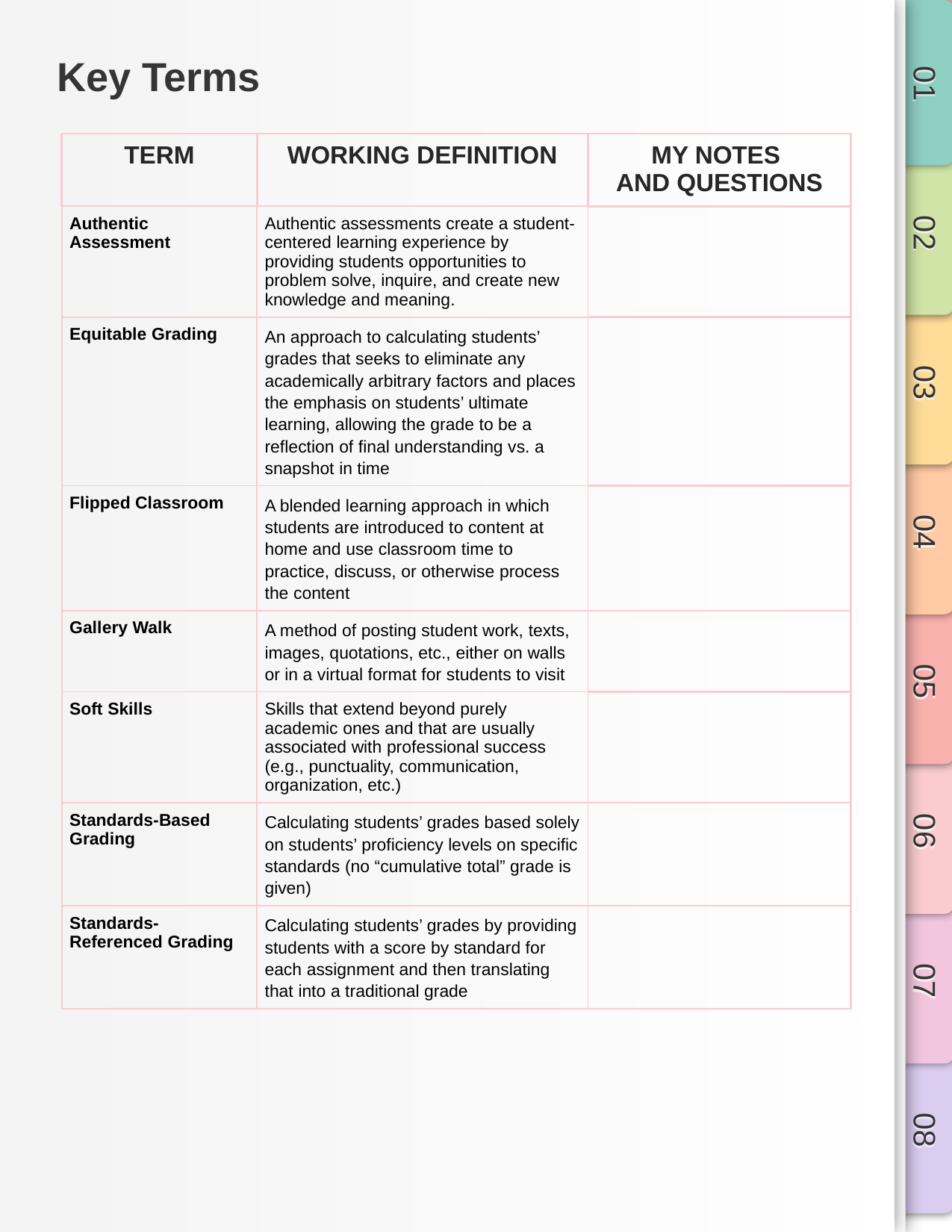

# Key Terms

| TERM | WORKING DEFINITION | MY NOTES AND QUESTIONS |
| --- | --- | --- |
| Authentic Assessment | Authentic assessments create a student-centered learning experience by providing students opportunities to problem solve, inquire, and create new knowledge and meaning. |  |
| Equitable Grading | An approach to calculating students’ grades that seeks to eliminate any academically arbitrary factors and places the emphasis on students’ ultimate learning, allowing the grade to be a reflection of final understanding vs. a snapshot in time |  |
| Flipped Classroom | A blended learning approach in which students are introduced to content at home and use classroom time to practice, discuss, or otherwise process the content |  |
| Gallery Walk | A method of posting student work, texts, images, quotations, etc., either on walls or in a virtual format for students to visit |  |
| Soft Skills | Skills that extend beyond purely academic ones and that are usually associated with professional success (e.g., punctuality, communication, organization, etc.) |  |
| Standards-Based Grading | Calculating students’ grades based solely on students’ proficiency levels on specific standards (no “cumulative total” grade is given) |  |
| Standards-Referenced Grading | Calculating students’ grades by providing students with a score by standard for each assignment and then translating that into a traditional grade |  |